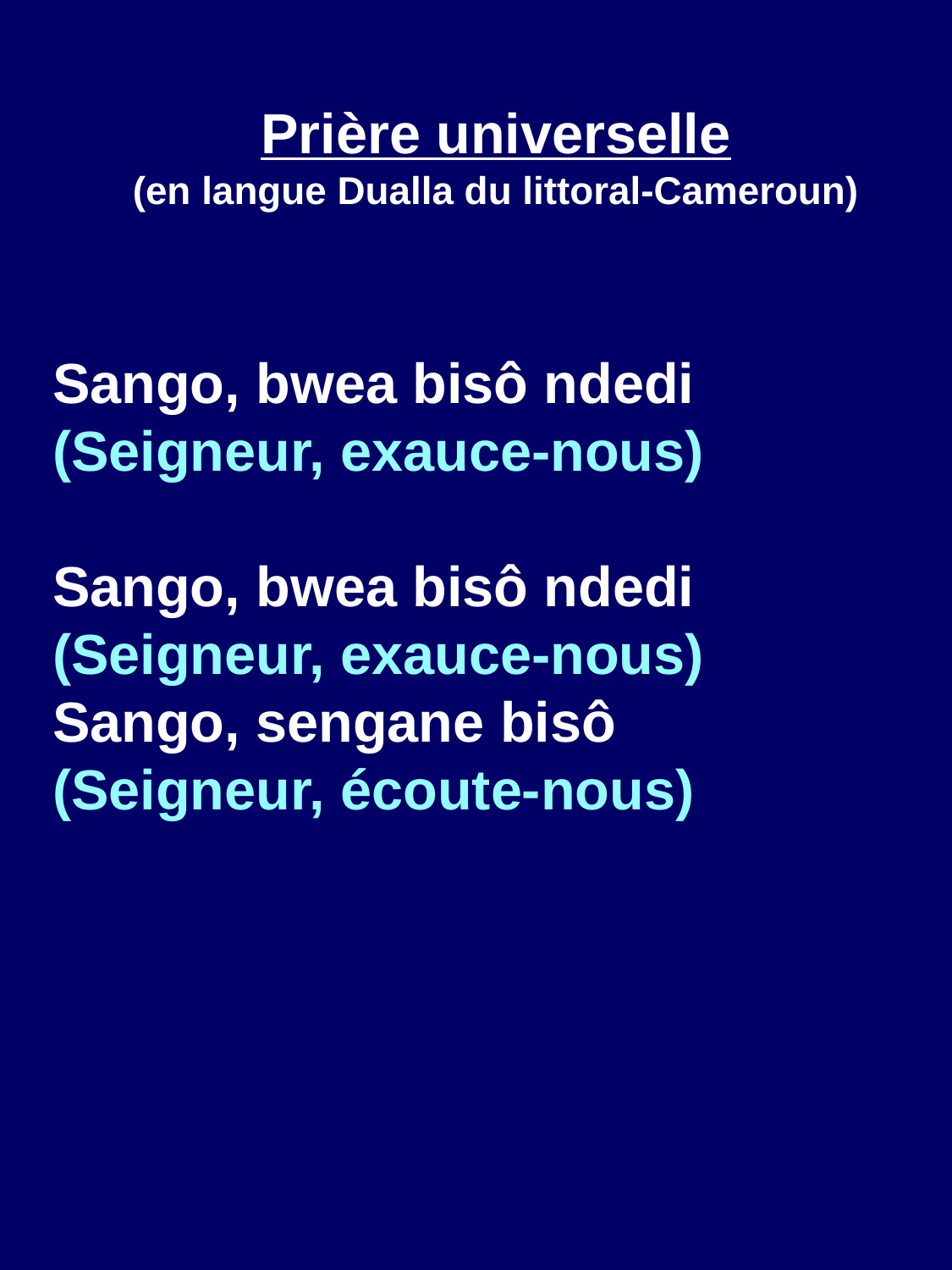

Prière universelle
(en langue Dualla du littoral-Cameroun)

Sango, bwea bisô ndedi
(Seigneur, exauce-nous)

Sango, bwea bisô ndedi
(Seigneur, exauce-nous)
Sango, sengane bisô
(Seigneur, écoute-nous)